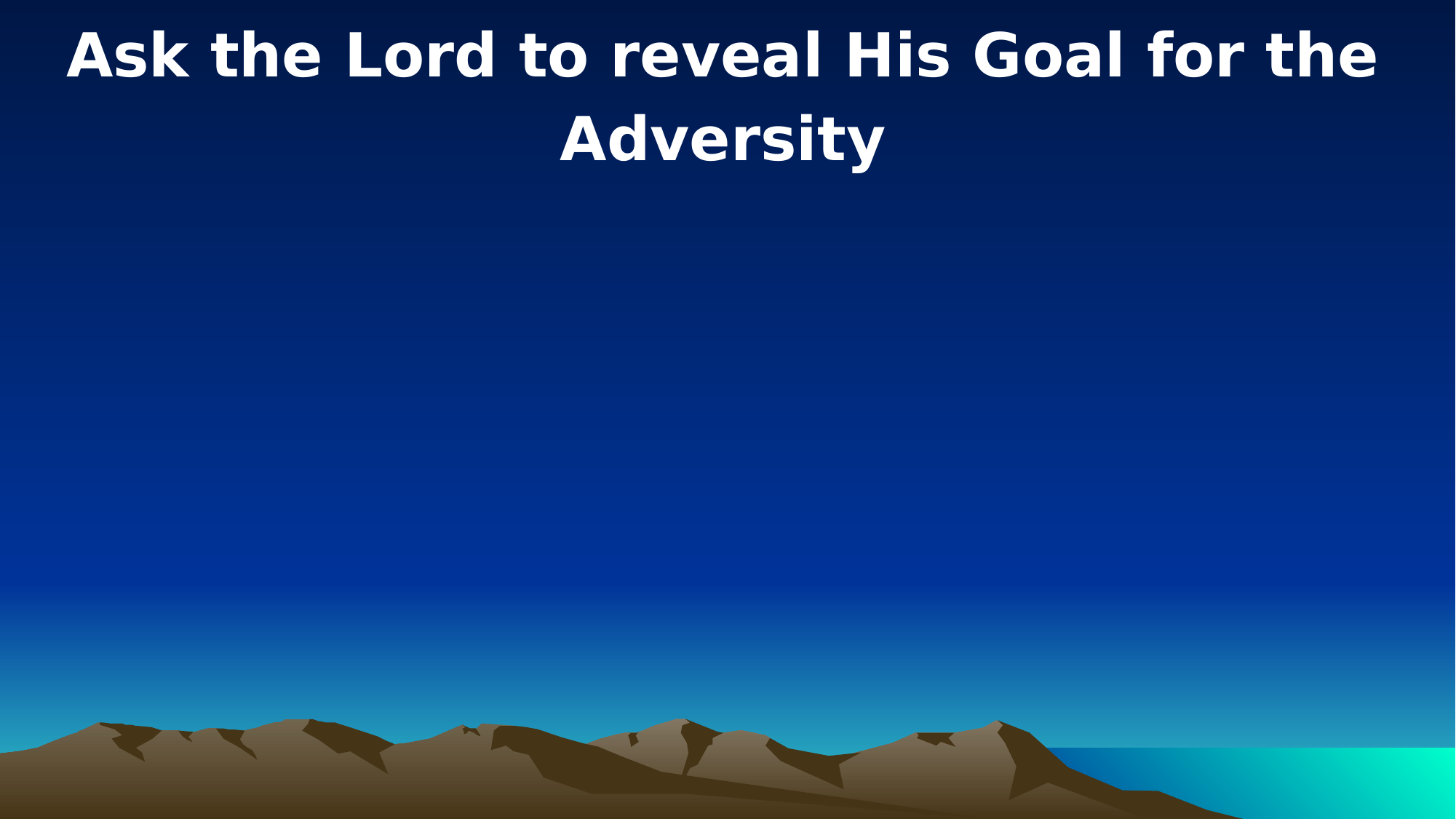

Ask the Lord to reveal His Goal for the Adversity